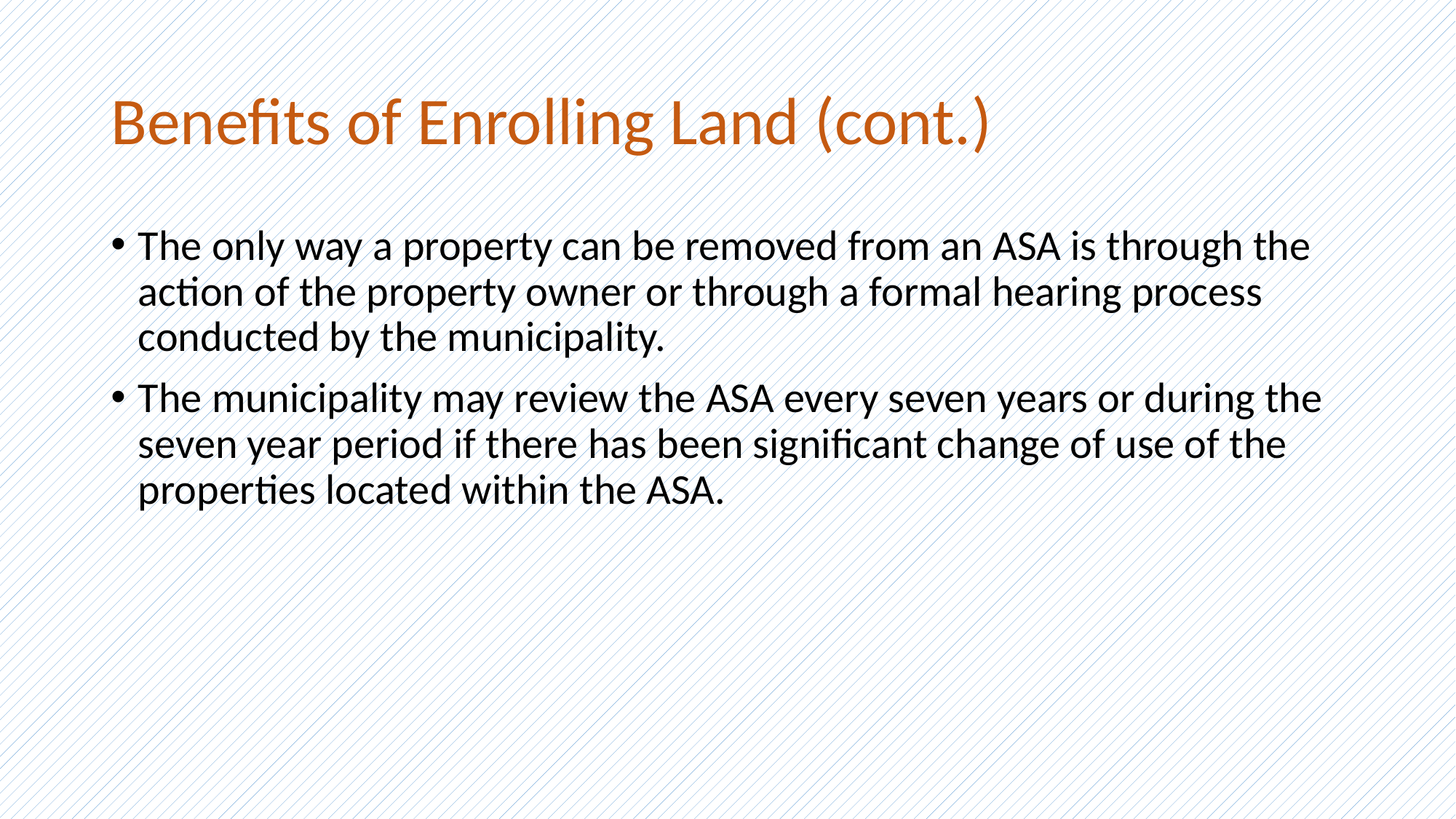

# Benefits of Enrolling Land (cont.)
The only way a property can be removed from an ASA is through the action of the property owner or through a formal hearing process conducted by the municipality.
The municipality may review the ASA every seven years or during the seven year period if there has been significant change of use of the properties located within the ASA.